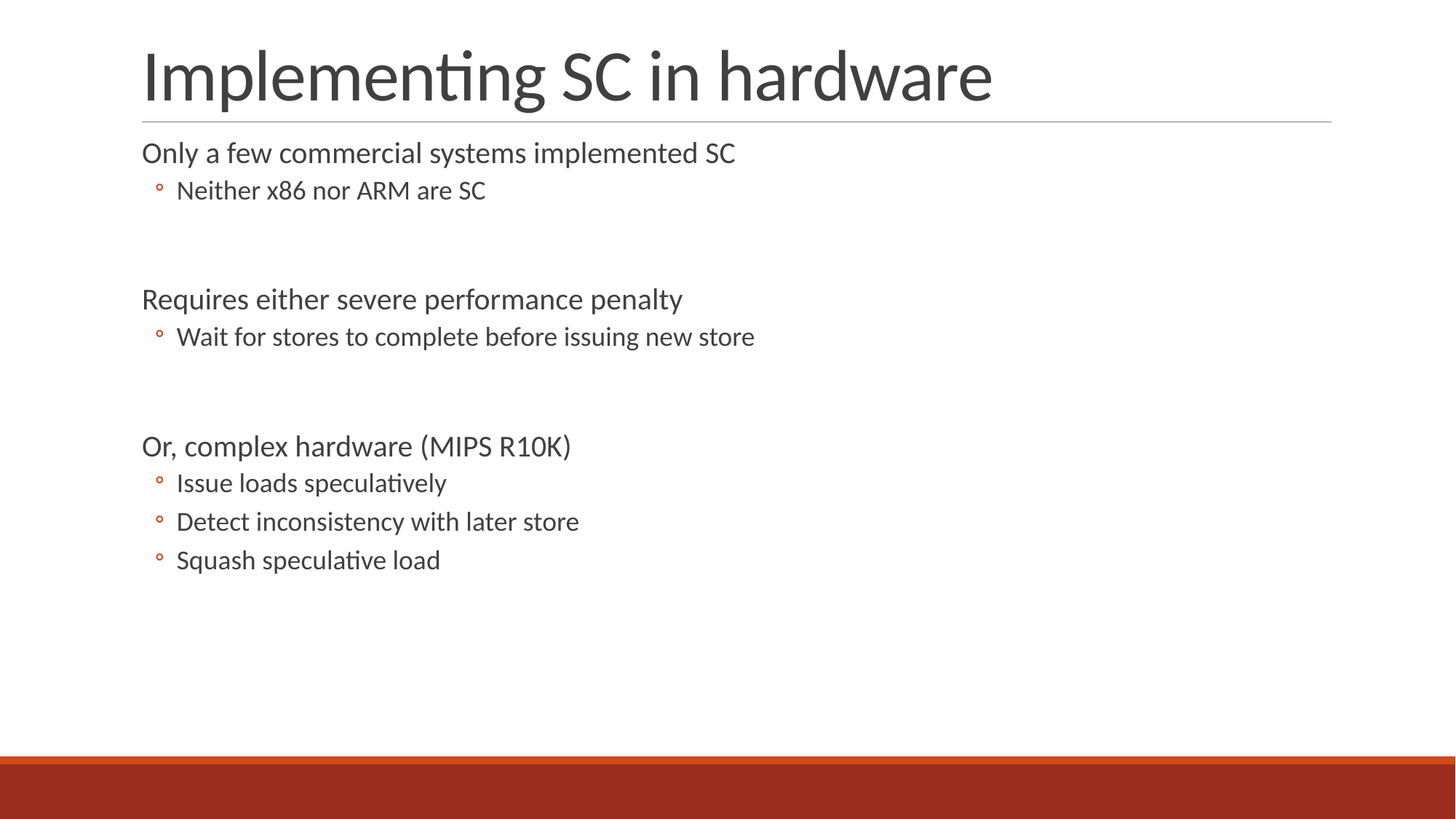

# Implementing SC in hardware
Only a few commercial systems implemented SC
Neither x86 nor ARM are SC

Requires either severe performance penalty
Wait for stores to complete before issuing new store

Or, complex hardware (MIPS R10K)
Issue loads speculatively
Detect inconsistency with later store
Squash speculative load